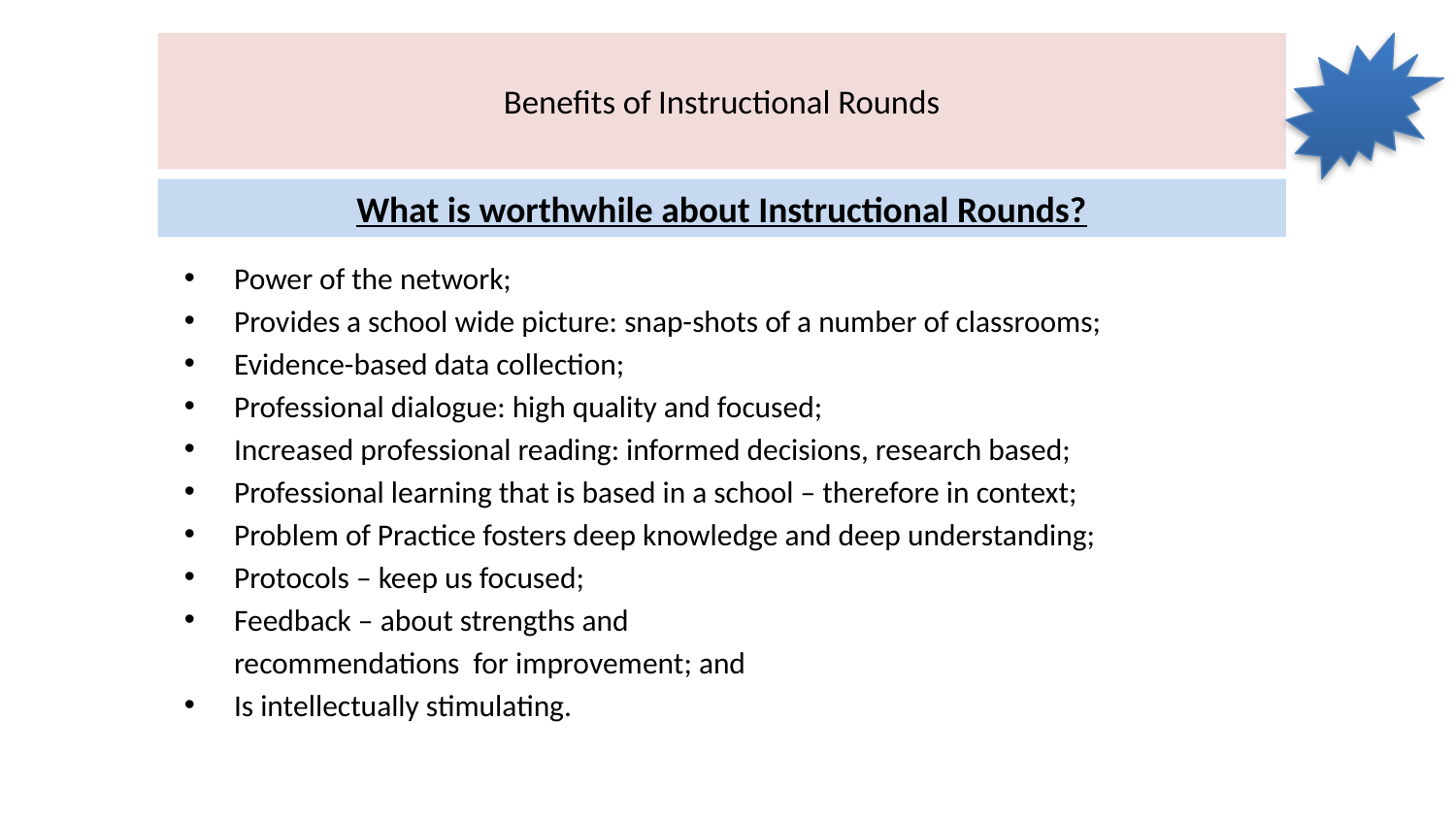

# Benefits of Instructional Rounds

What is worthwhile about Instructional Rounds?
Power of the network;
Provides a school wide picture: snap-shots of a number of classrooms;
Evidence-based data collection;
Professional dialogue: high quality and focused;
Increased professional reading: informed decisions, research based;
Professional learning that is based in a school – therefore in context;
Problem of Practice fosters deep knowledge and deep understanding;
Protocols – keep us focused;
Feedback – about strengths and
	recommendations  for improvement; and
Is intellectually stimulating.